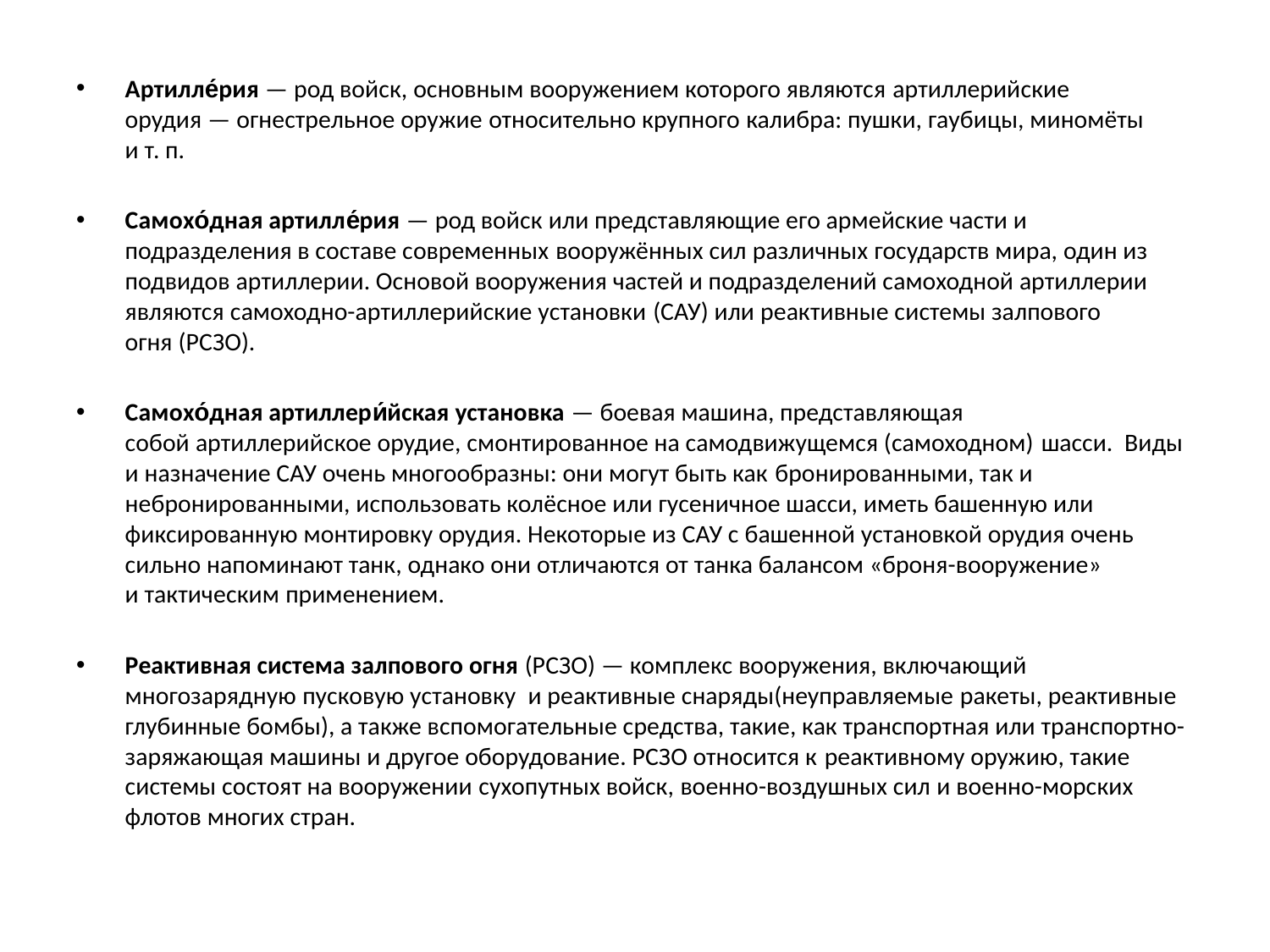

Артилле́рия — род войск, основным вооружением которого являются артиллерийские орудия — огнестрельное оружие относительно крупного калибра: пушки, гаубицы, миномёты и т. п.

Самохо́дная артилле́рия — род войск или представляющие его армейские части и подразделения в составе современных вооружённых сил различных государств мира, один из подвидов артиллерии. Основой вооружения частей и подразделений самоходной артиллерии являются самоходно-артиллерийские установки (САУ) или реактивные системы залпового огня (РСЗО).

Самохо́дная артиллери́йская установка — боевая машина, представляющая собой артиллерийское орудие, смонтированное на самодвижущемся (самоходном) шасси.  Виды и назначение САУ очень многообразны: они могут быть как бронированными, так и небронированными, использовать колёсное или гусеничное шасси, иметь башенную или фиксированную монтировку орудия. Некоторые из САУ с башенной установкой орудия очень сильно напоминают танк, однако они отличаются от танка балансом «броня-вооружение» и тактическим применением.

Реактивная система залпового огня (РСЗО) — комплекс вооружения, включающий многозарядную пусковую установку  и реактивные снаряды(неуправляемые ракеты, реактивные глубинные бомбы), а также вспомогательные средства, такие, как транспортная или транспортно-заряжающая машины и другое оборудование. РСЗО относится к реактивному оружию, такие системы состоят на вооружении сухопутных войск, военно-воздушных сил и военно-морских флотов многих стран.